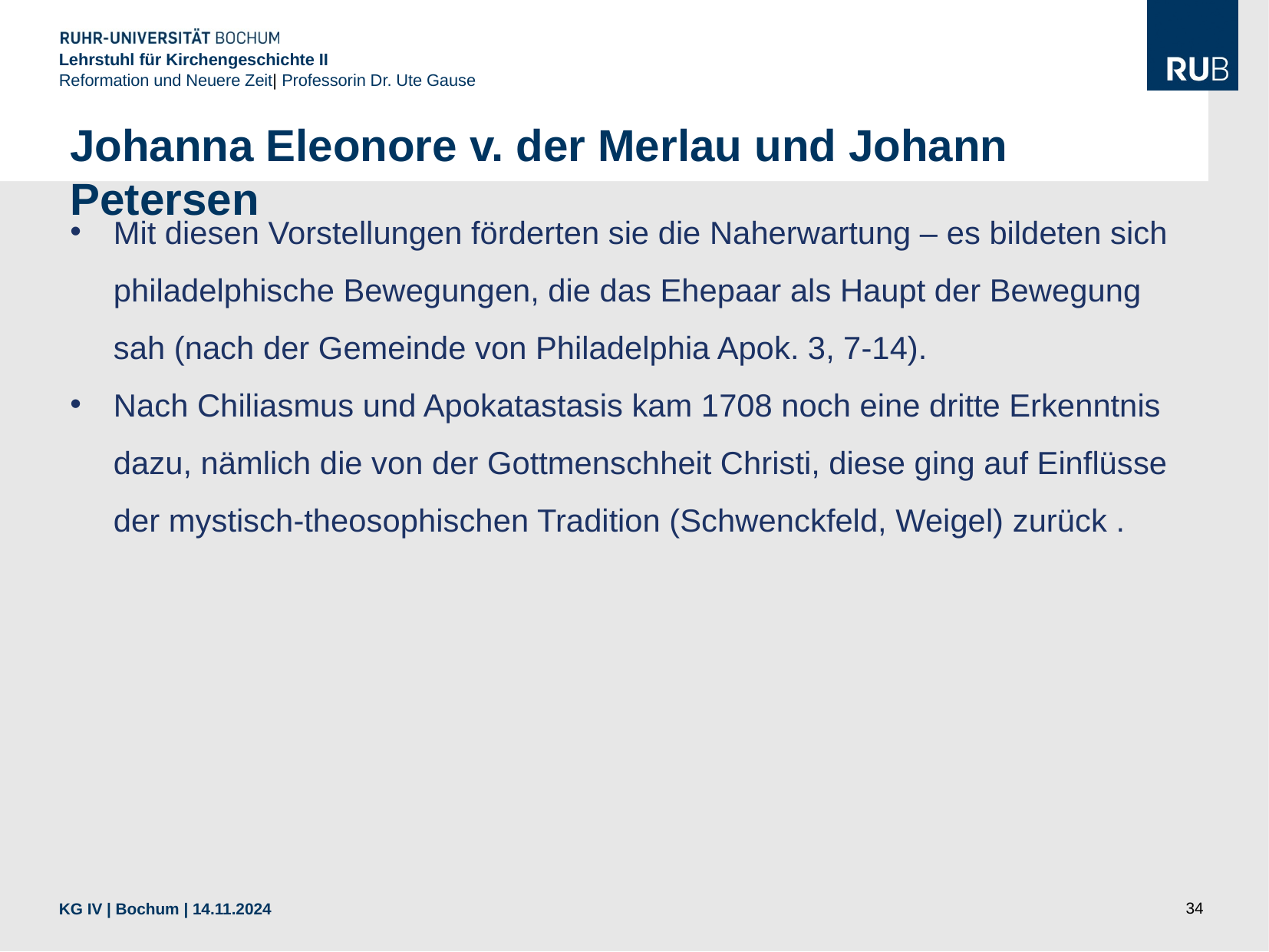

Lehrstuhl für Kirchengeschichte II
Reformation und Neuere Zeit| Professorin Dr. Ute Gause
Johanna Eleonore v. der Merlau und Johann Petersen
Mit diesen Vorstellungen förderten sie die Naherwartung – es bildeten sich philadelphische Bewegungen, die das Ehepaar als Haupt der Bewegung sah (nach der Gemeinde von Philadelphia Apok. 3, 7-14).
Nach Chiliasmus und Apokatastasis kam 1708 noch eine dritte Erkenntnis dazu, nämlich die von der Gottmenschheit Christi, diese ging auf Einflüsse der mystisch-theosophischen Tradition (Schwenckfeld, Weigel) zurück .
KG IV | Bochum | 14.11.2024